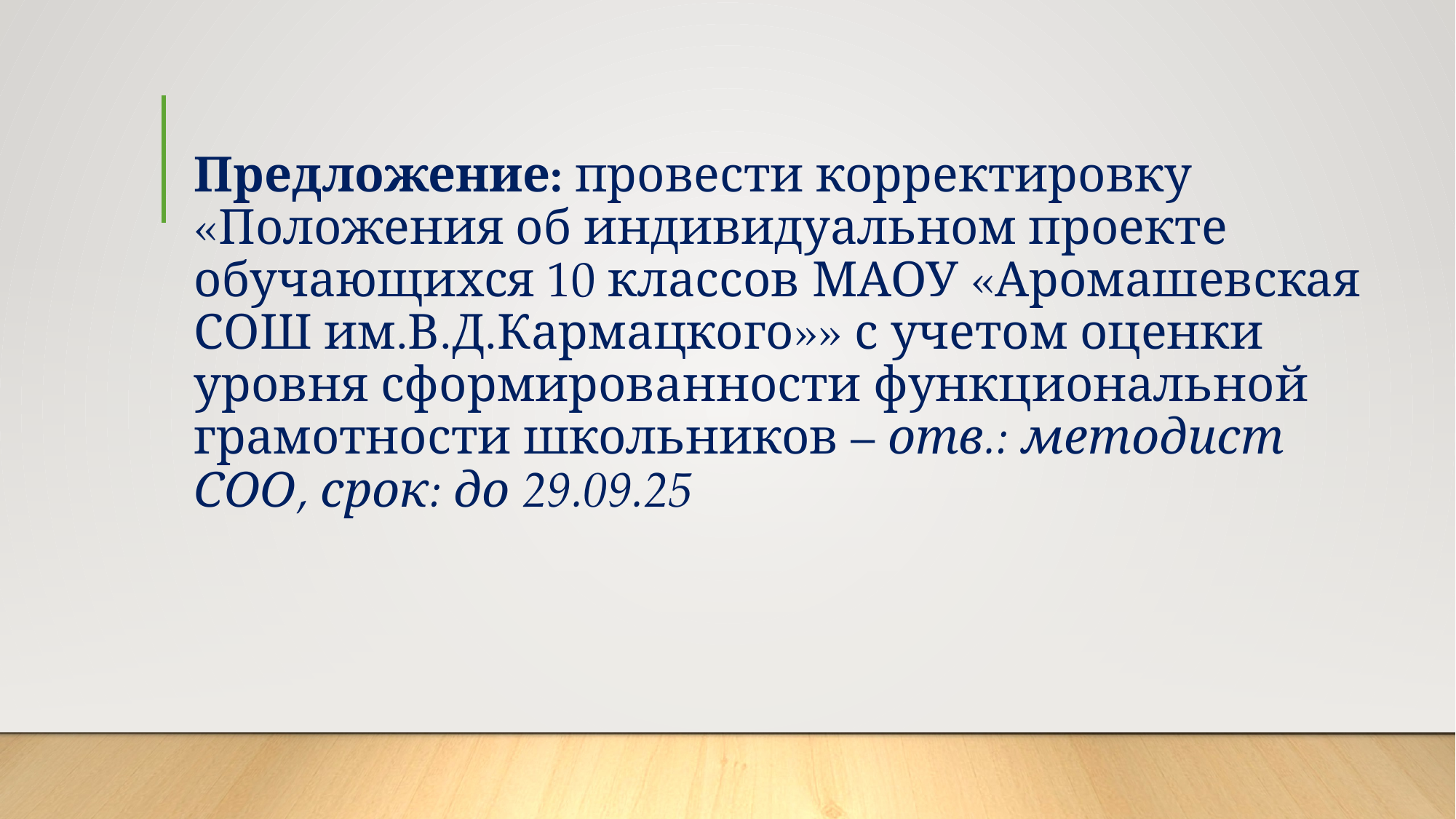

# Предложение: провести корректировку «Положения об индивидуальном проекте обучающихся 10 классов МАОУ «Аромашевская СОШ им.В.Д.Кармацкого»» с учетом оценки уровня сформированности функциональной грамотности школьников – отв.: методист СОО, срок: до 29.09.25